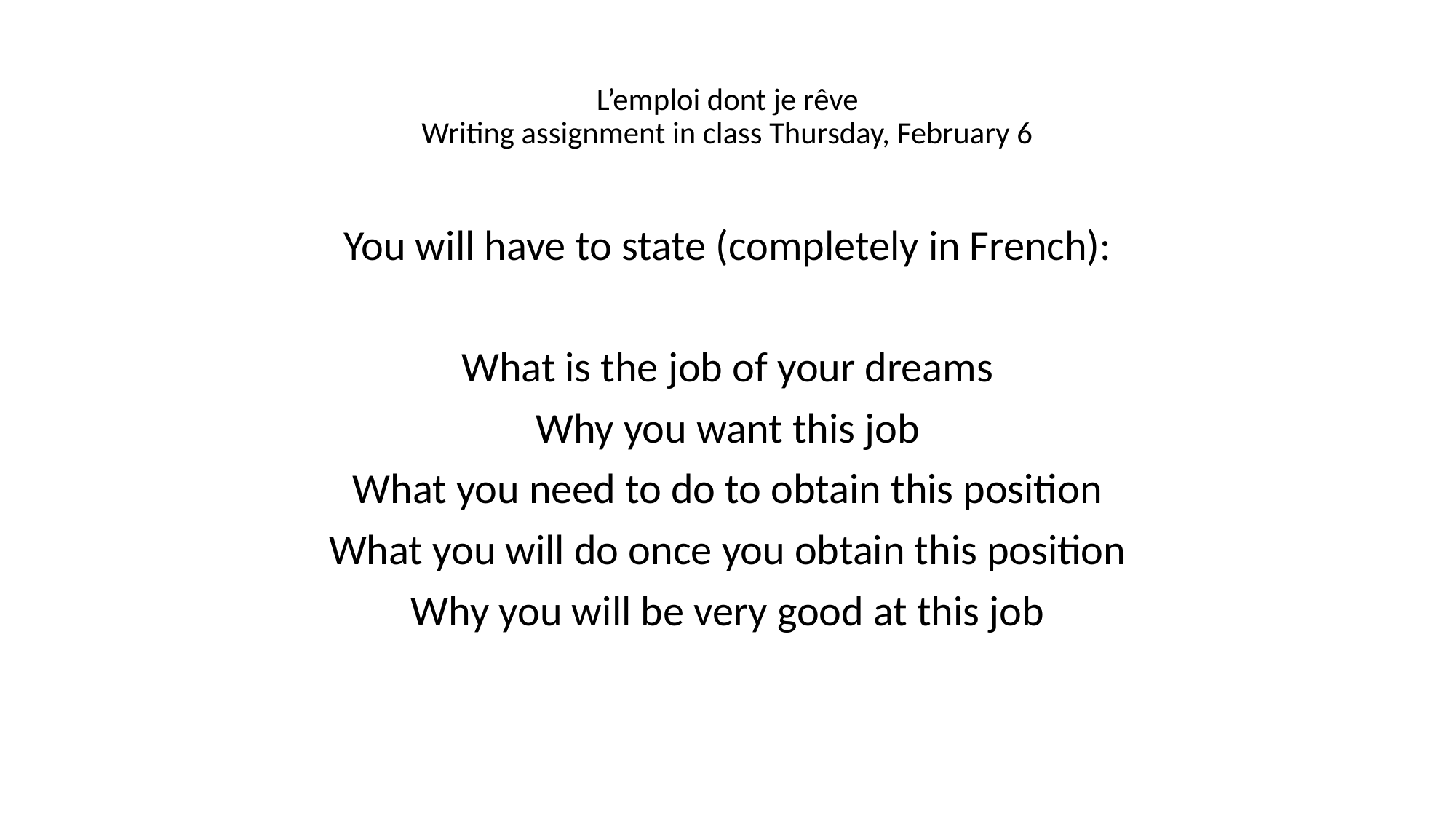

# L’emploi dont je rêve Writing assignment in class Thursday, February 6
You will have to state (completely in French):

What is the job of your dreams
Why you want this job
What you need to do to obtain this position
What you will do once you obtain this position
Why you will be very good at this job